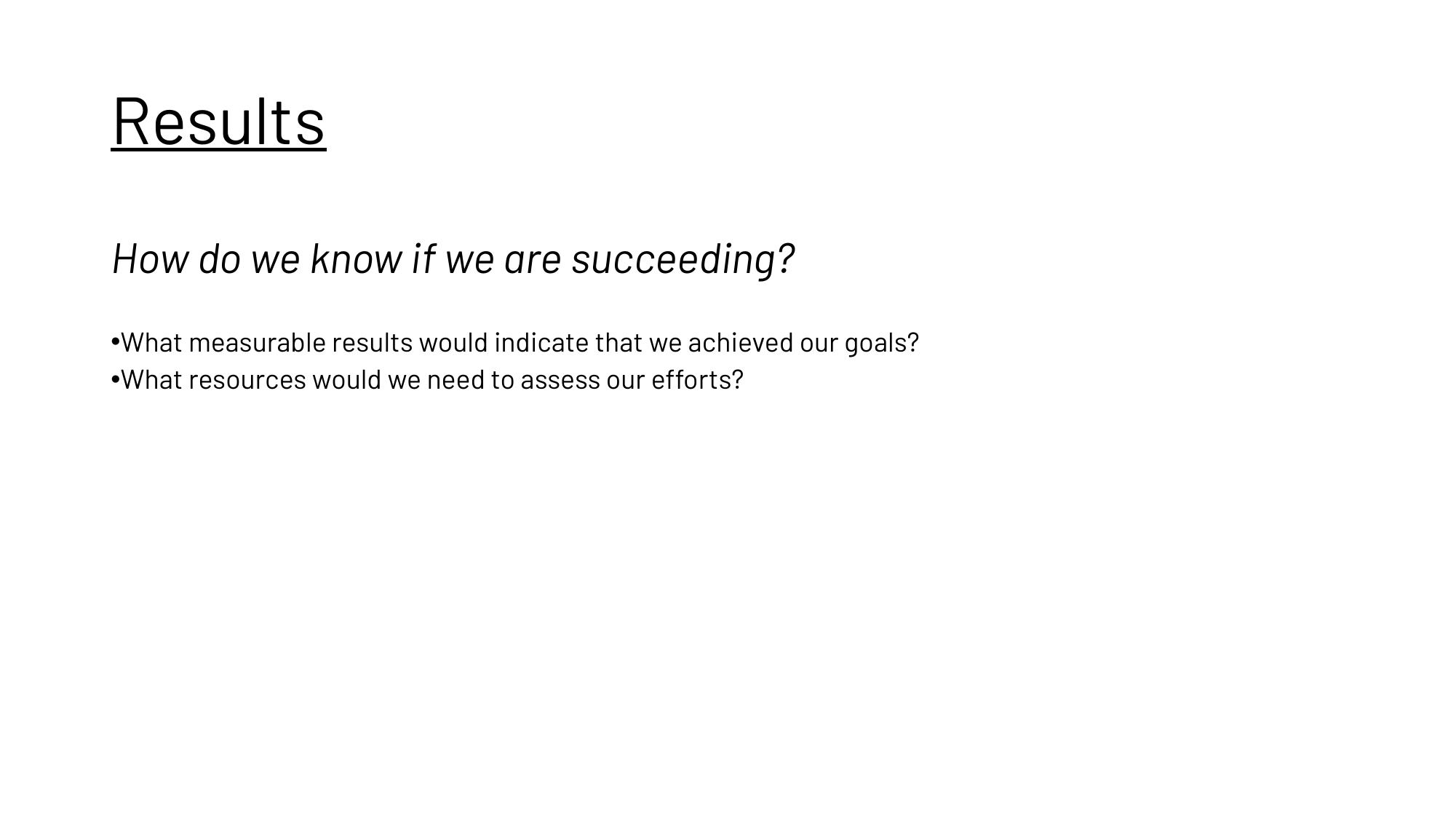

# Results
How do we know if we are succeeding?

What measurable results would indicate that we achieved our goals?
What resources would we need to assess our efforts?